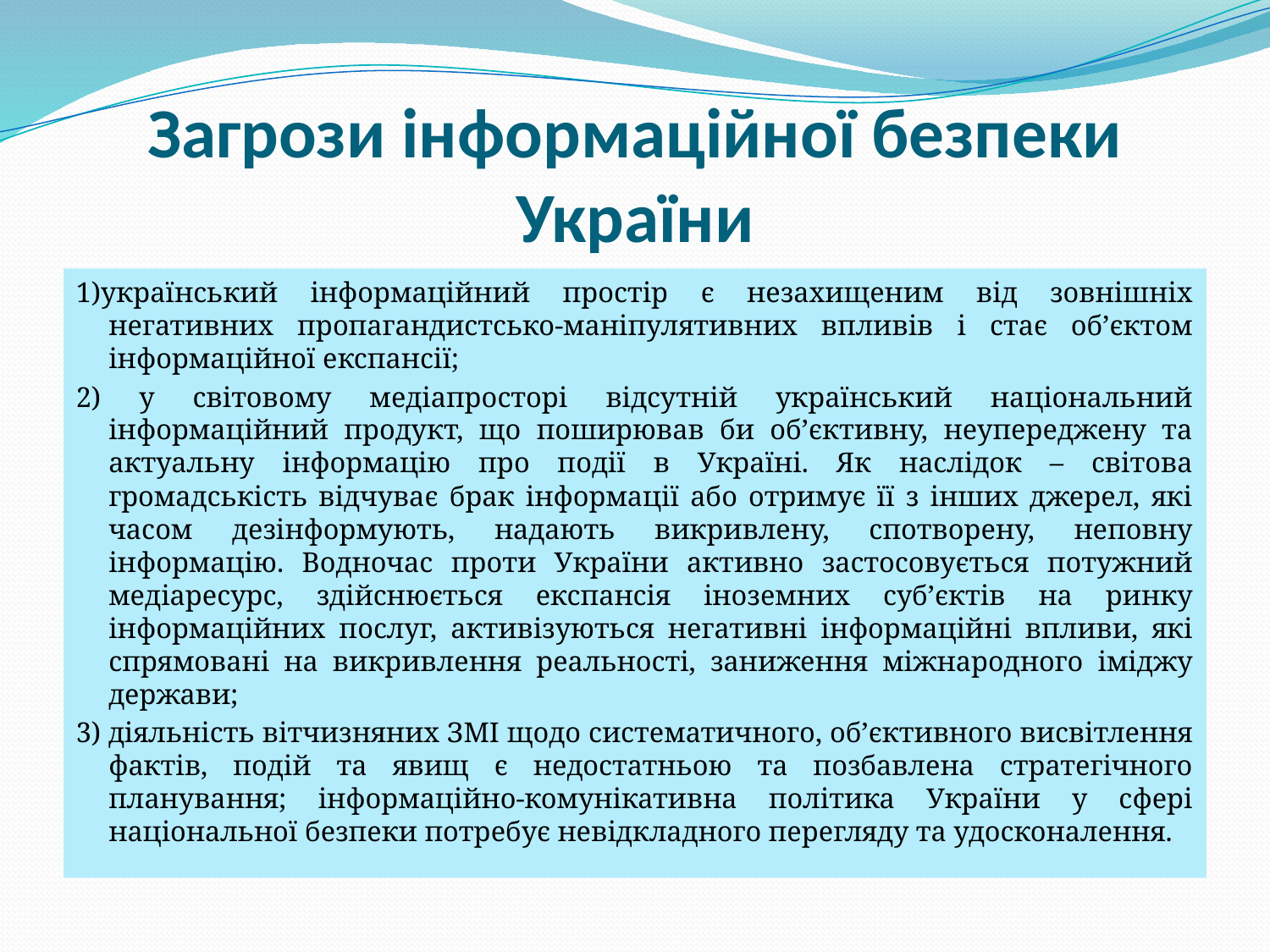

# Загрози інформаційної безпеки України
1)український інформаційний простір є незахищеним від зовнішніх негативних пропагандистсько-маніпулятивних впливів і стає об’єктом інформаційної експансії;
2) у світовому медіапросторі відсутній український національний інформаційний продукт, що поширював би об’єктивну, неупереджену та актуальну інформацію про події в Україні. Як наслідок – світова громадськість відчуває брак інформації або отримує її з інших джерел, які часом дезінформують, надають викривлену, спотворену, неповну інформацію. Водночас проти України активно застосовується потужний медіаресурс, здійснюється експансія іноземних суб’єктів на ринку інформаційних послуг, активізуються негативні інформаційні впливи, які спрямовані на викривлення реальності, заниження міжнародного іміджу держави;
3) діяльність вітчизняних ЗМІ щодо систематичного, об’єктивного висвітлення фактів, подій та явищ є недостатньою та позбавлена стратегічного планування; інформаційно-комунікативна політика України у сфері національної безпеки потребує невідкладного перегляду та удосконалення.